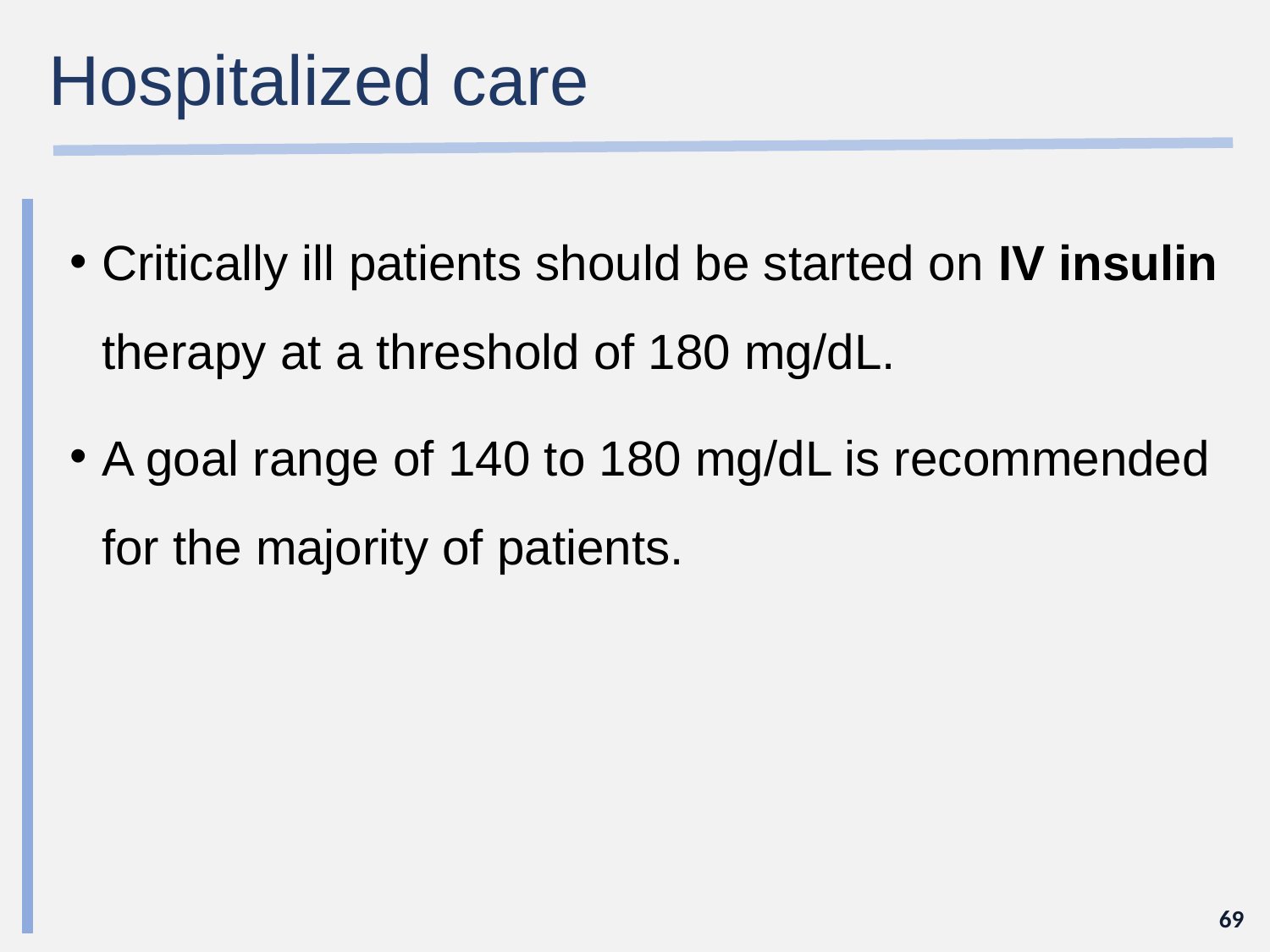

# Hospitalized care
Critically ill patients should be started on IV insulin therapy at a threshold of 180 mg/dL.
A goal range of 140 to 180 mg/dL is recommended for the majority of patients.
69